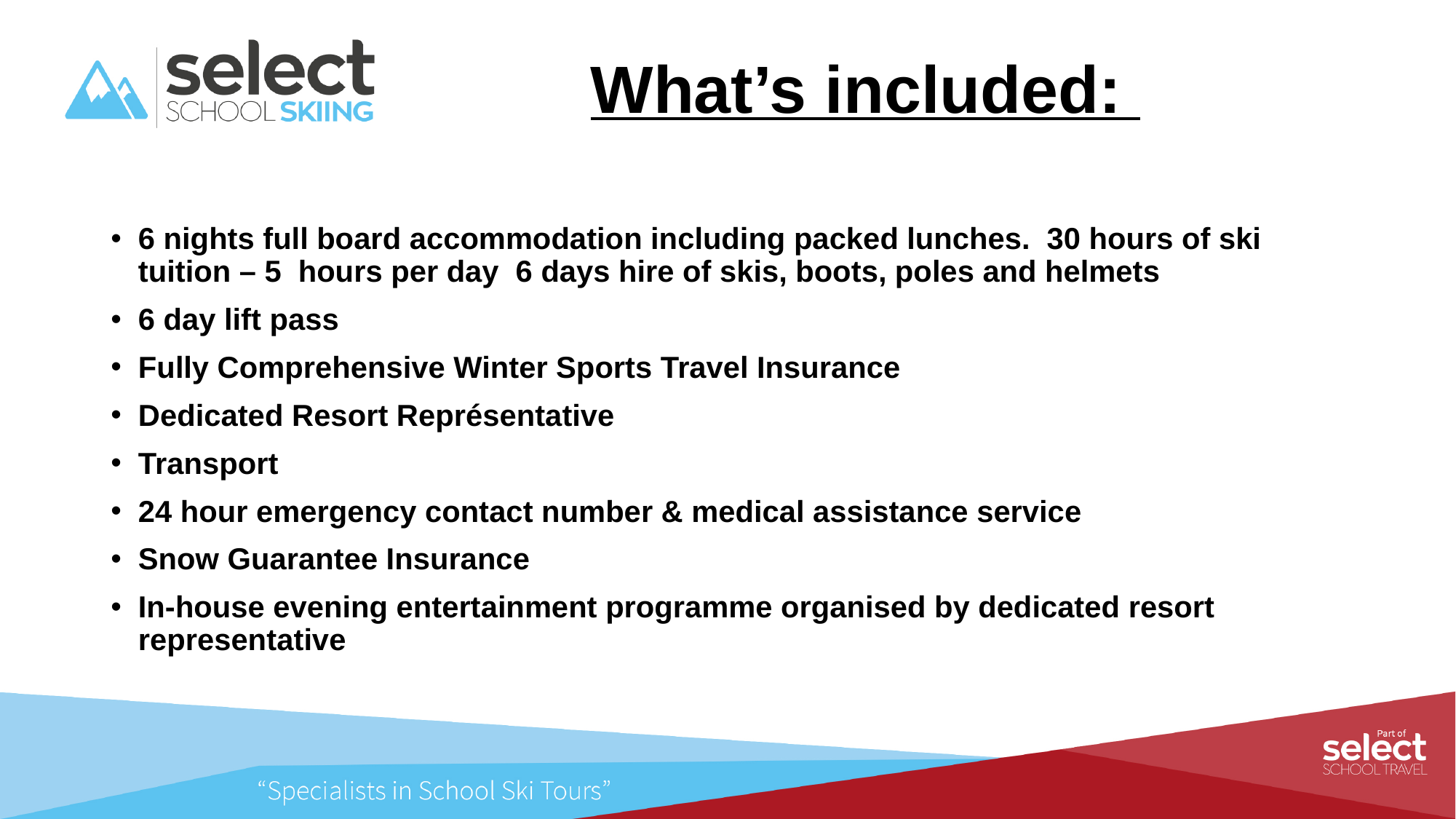

# What’s included:
6 nights full board accommodation including packed lunches.  30 hours of ski tuition – 5  hours per day  6 days hire of skis, boots, poles and helmets
6 day lift pass
Fully Comprehensive Winter Sports Travel Insurance
Dedicated Resort Représentative
Transport
24 hour emergency contact number & medical assistance service
Snow Guarantee Insurance
In-house evening entertainment programme organised by dedicated resort representative